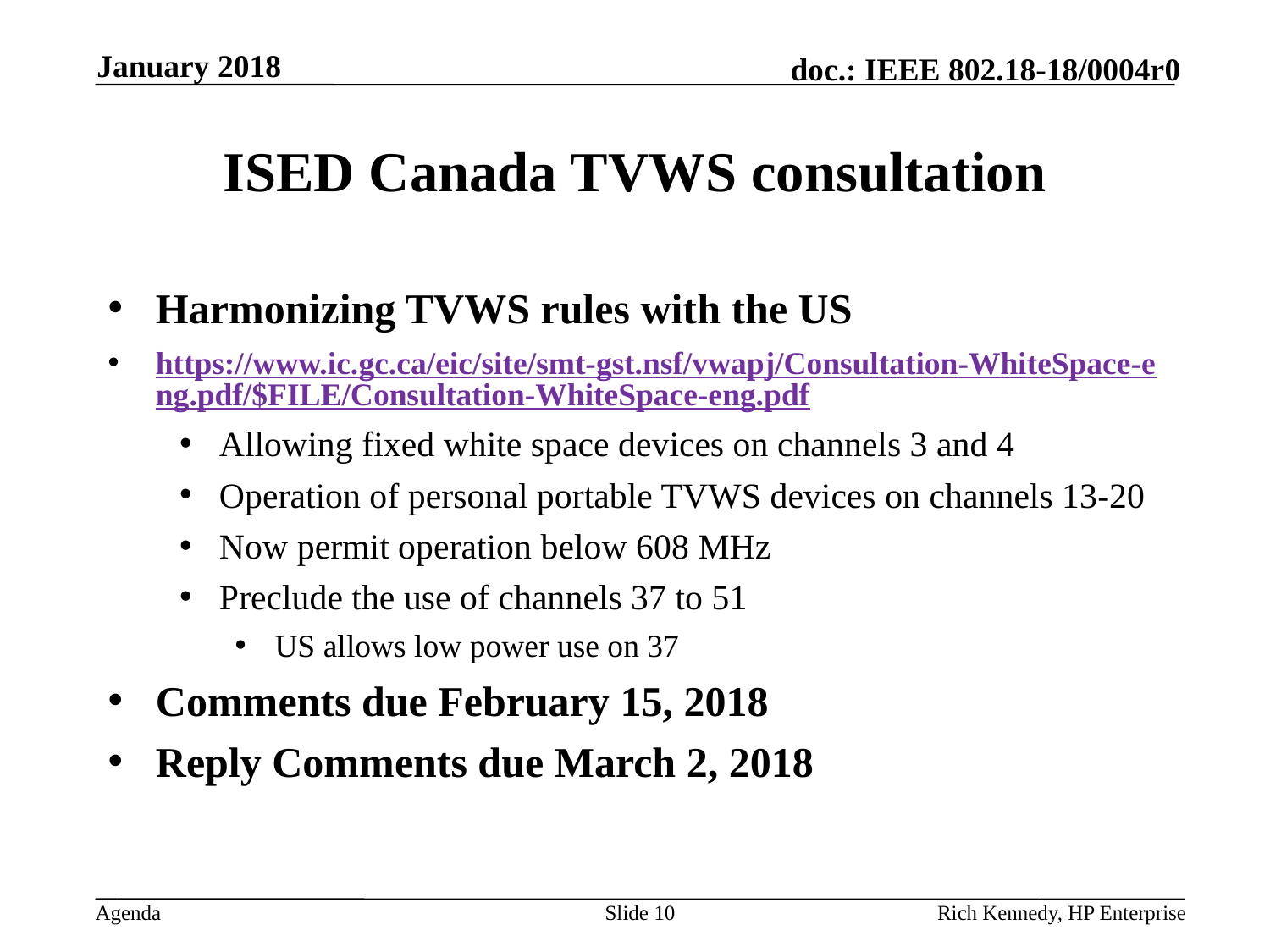

January 2018
# ISED Canada TVWS consultation
Harmonizing TVWS rules with the US
https://www.ic.gc.ca/eic/site/smt-gst.nsf/vwapj/Consultation-WhiteSpace-eng.pdf/$FILE/Consultation-WhiteSpace-eng.pdf
Allowing fixed white space devices on channels 3 and 4
Operation of personal portable TVWS devices on channels 13-20
Now permit operation below 608 MHz
Preclude the use of channels 37 to 51
US allows low power use on 37
Comments due February 15, 2018
Reply Comments due March 2, 2018

Slide 10
Rich Kennedy, HP Enterprise